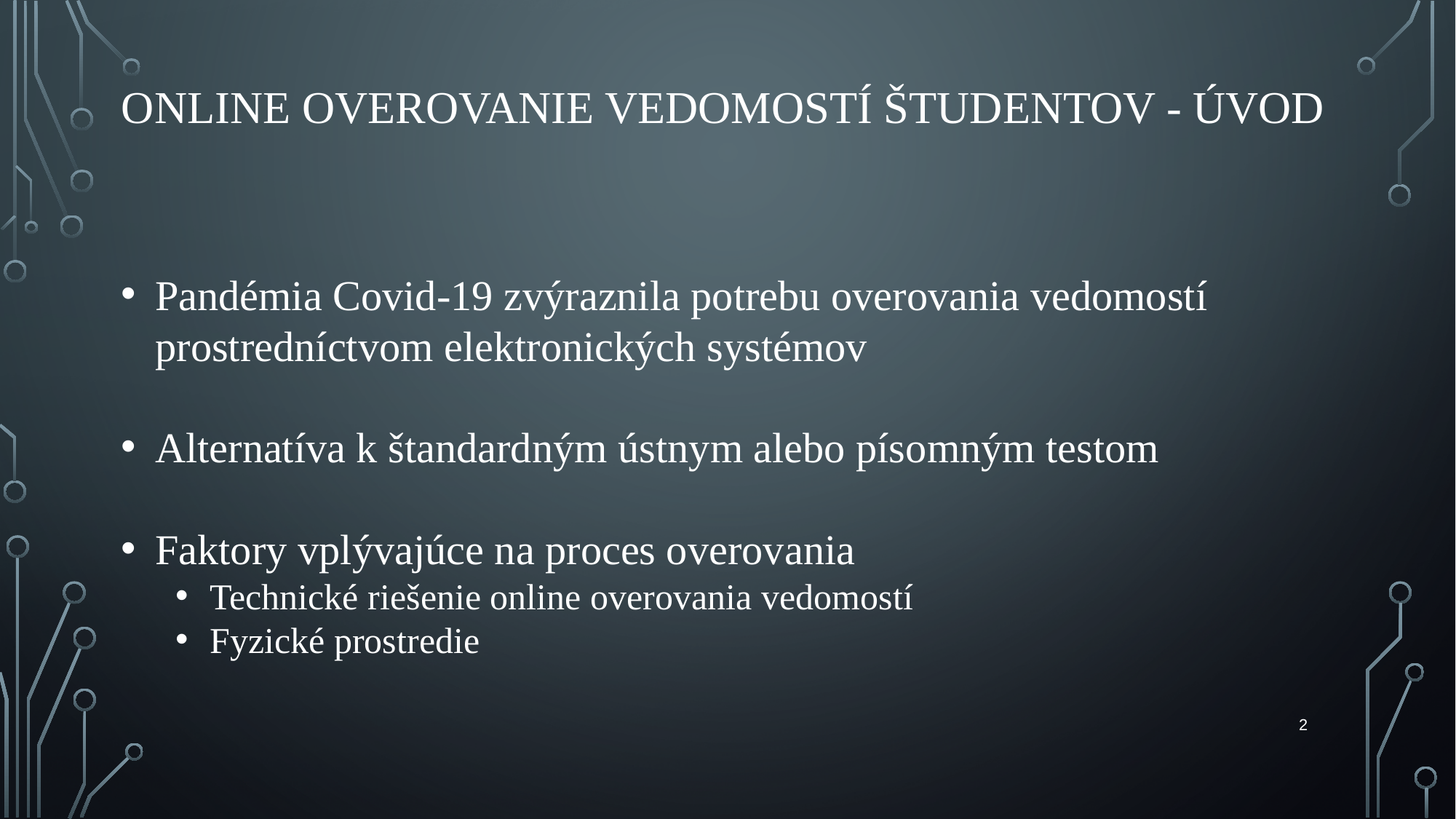

# Online overovanie vedomostí študentov - úvod
Pandémia Covid-19 zvýraznila potrebu overovania vedomostí prostredníctvom elektronických systémov

Alternatíva k štandardným ústnym alebo písomným testom

Faktory vplývajúce na proces overovania
Technické riešenie online overovania vedomostí
Fyzické prostredie
2